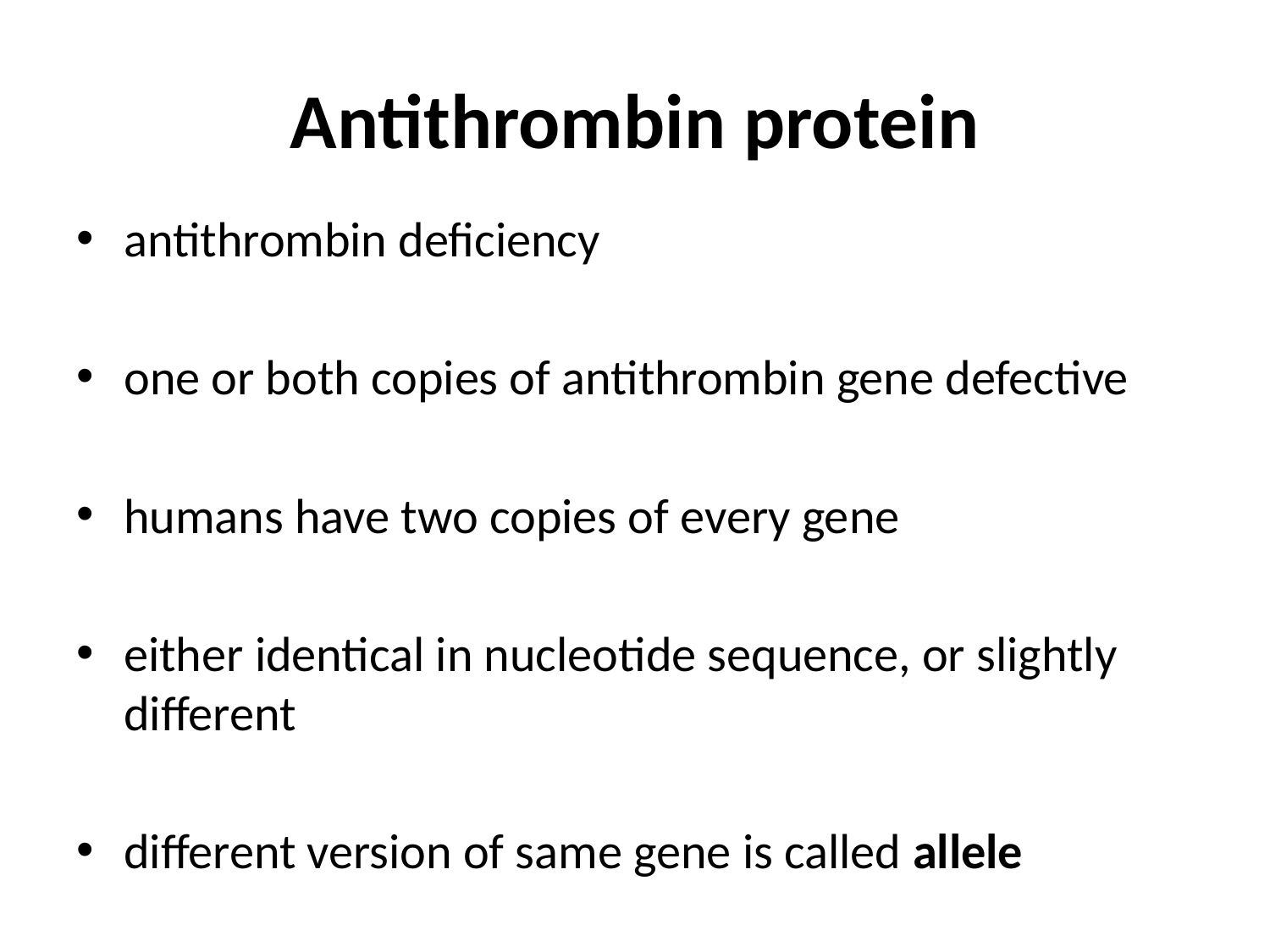

# Antithrombin protein
antithrombin deficiency

one or both copies of antithrombin gene defective

humans have two copies of every gene

either identical in nucleotide sequence, or slightly different

different version of same gene is called allele